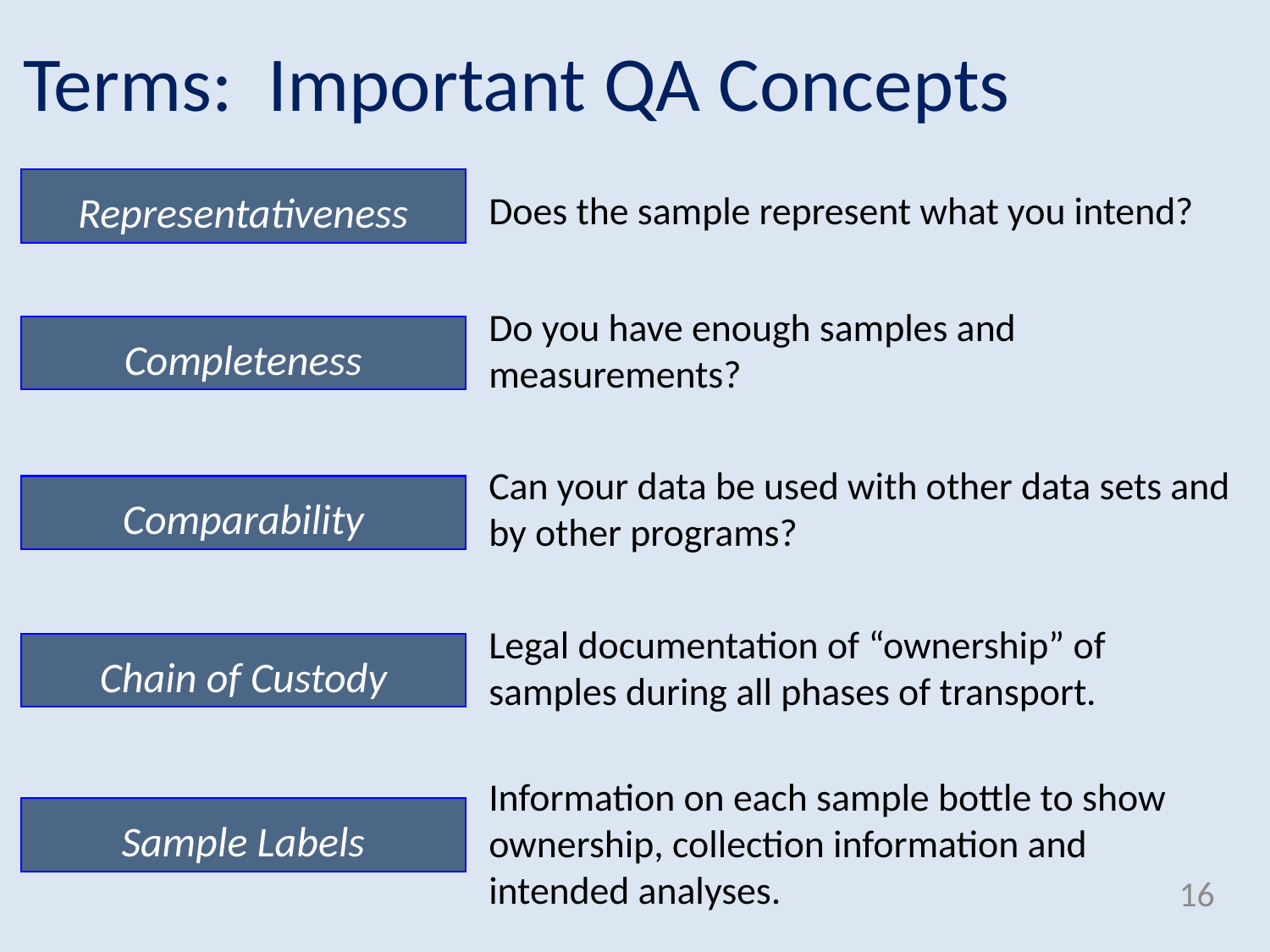

Terms:  Important QA Concepts
Representativeness
Does the sample represent what you intend?
Do you have enough samples and measurements?
Completeness
Can your data be used with other data sets and by other programs?
Comparability
Legal documentation of “ownership” of samples during all phases of transport.
Chain of Custody
Information on each sample bottle to show ownership, collection information and intended analyses.
Sample Labels
16